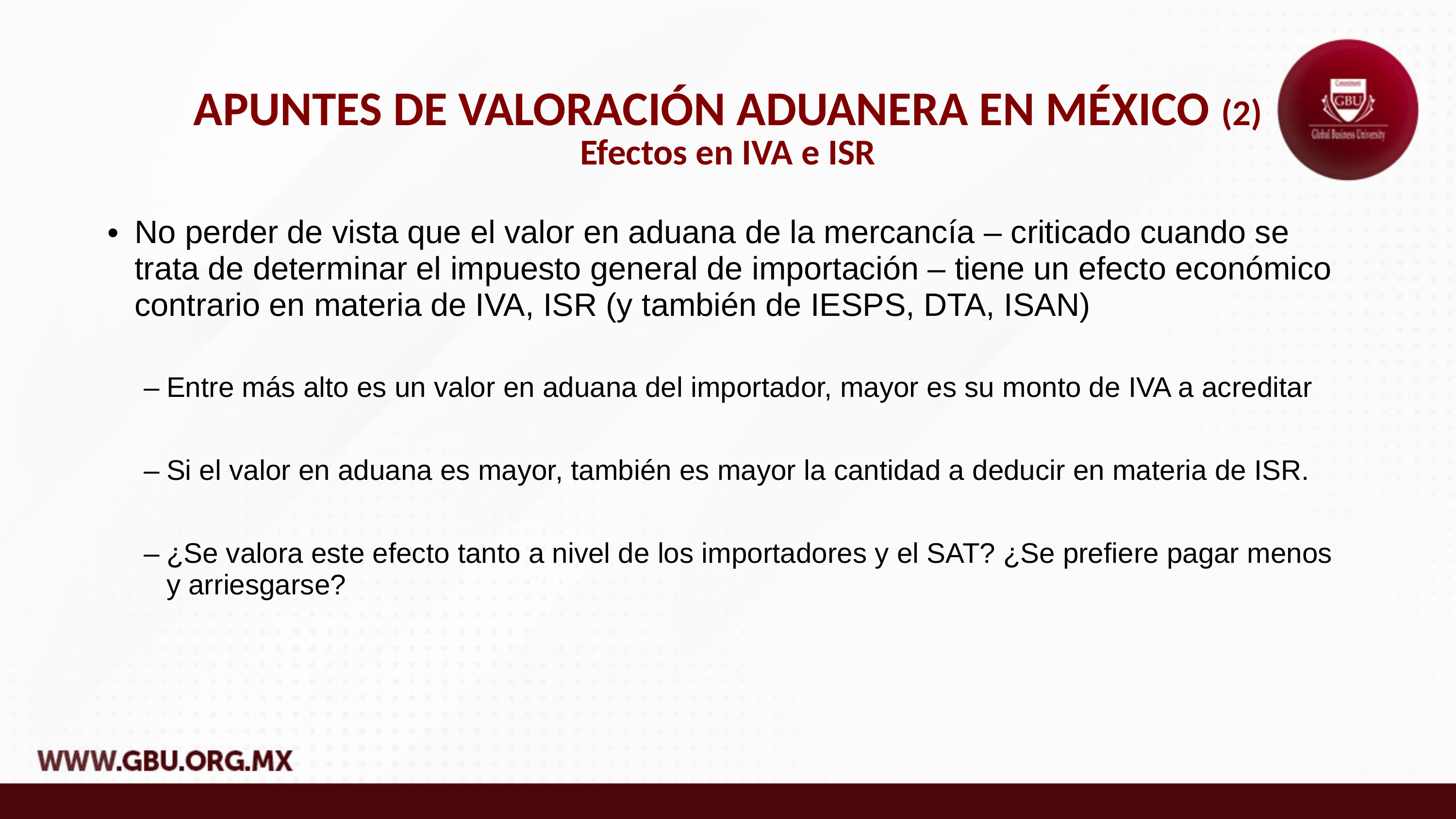

APUNTES DE VALORACIÓN ADUANERA EN MÉXICO (2)
Efectos en IVA e ISR
No perder de vista que el valor en aduana de la mercancía – criticado cuando se trata de determinar el impuesto general de importación – tiene un efecto económico contrario en materia de IVA, ISR (y también de IESPS, DTA, ISAN)

Entre más alto es un valor en aduana del importador, mayor es su monto de IVA a acreditar

Si el valor en aduana es mayor, también es mayor la cantidad a deducir en materia de ISR.

¿Se valora este efecto tanto a nivel de los importadores y el SAT? ¿Se prefiere pagar menos y arriesgarse?